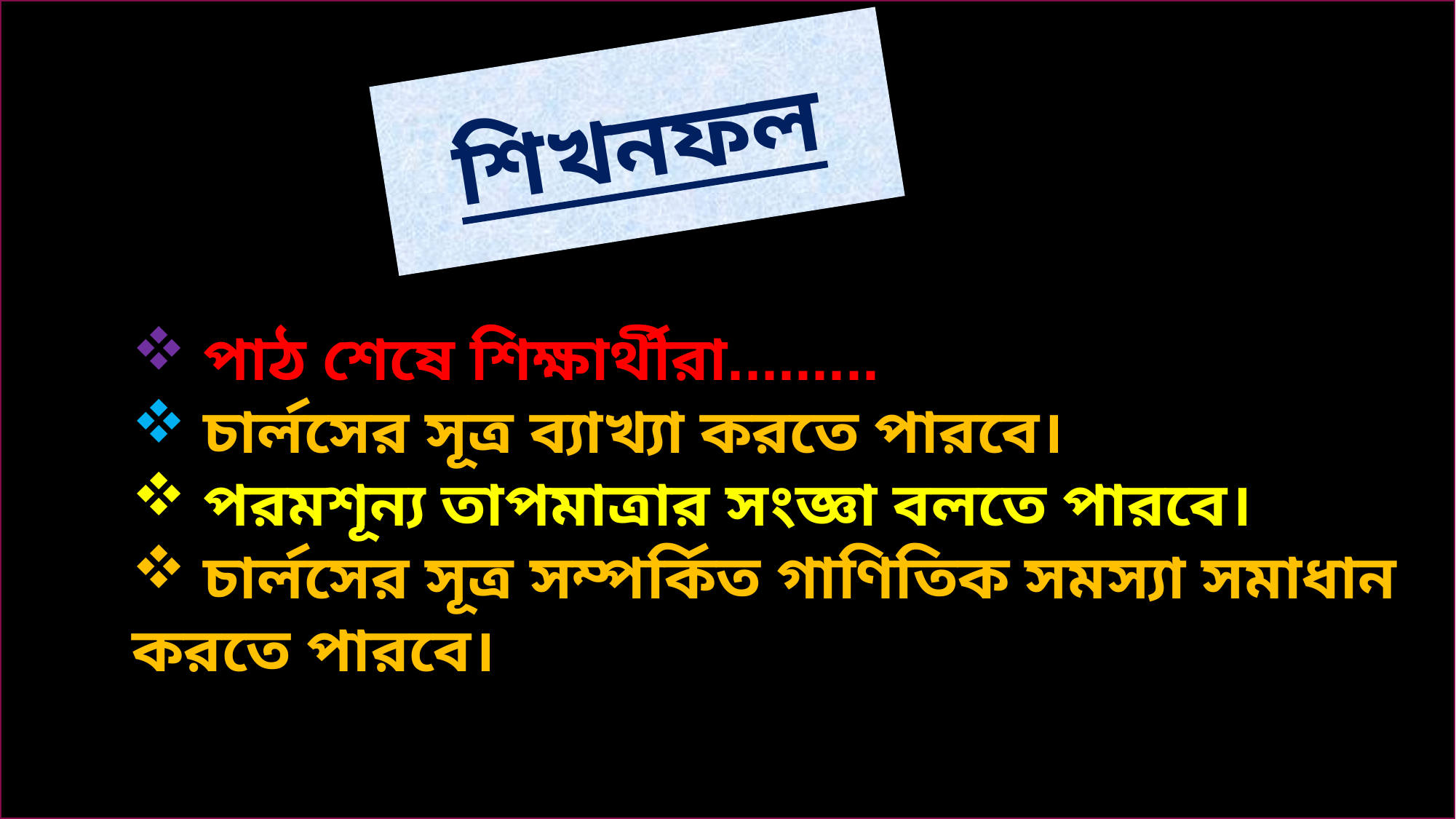

# শিখনফল
 পাঠ শেষে শিক্ষার্থীরা.........
 চার্লসের সূত্র ব্যাখ্যা করতে পারবে।
 পরমশূন্য তাপমাত্রার সংজ্ঞা বলতে পারবে।
 চার্লসের সূত্র সম্পর্কিত গাণিতিক সমস্যা সমাধান করতে পারবে।